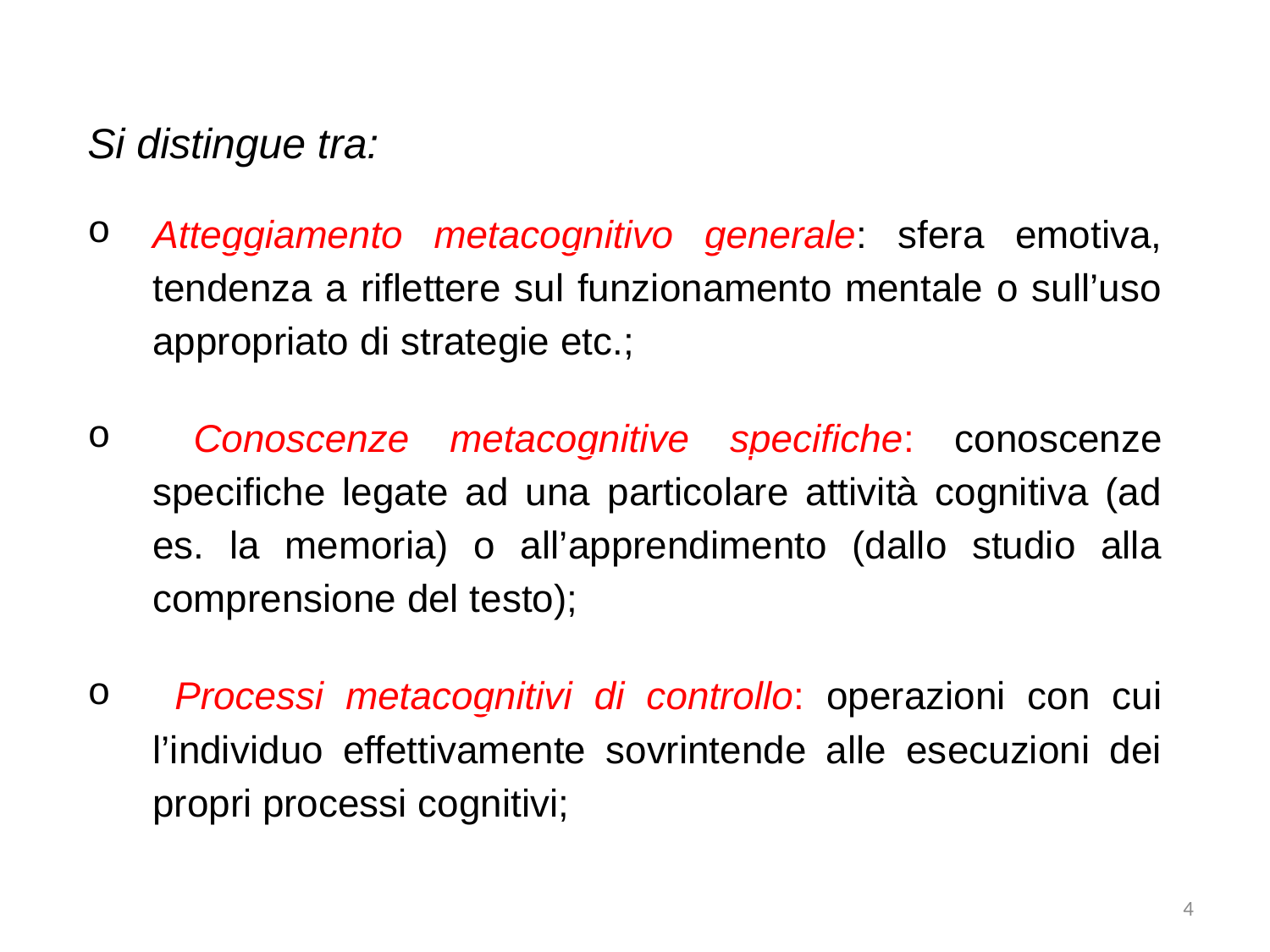

Si distingue tra:

Atteggiamento metacognitivo generale: sfera emotiva, tendenza a riflettere sul funzionamento mentale o sull’uso appropriato di strategie etc.;

 Conoscenze metacognitive specifiche: conoscenze specifiche legate ad una particolare attività cognitiva (ad es. la memoria) o all’apprendimento (dallo studio alla comprensione del testo);

 Processi metacognitivi di controllo: operazioni con cui l’individuo effettivamente sovrintende alle esecuzioni dei propri processi cognitivi;
4